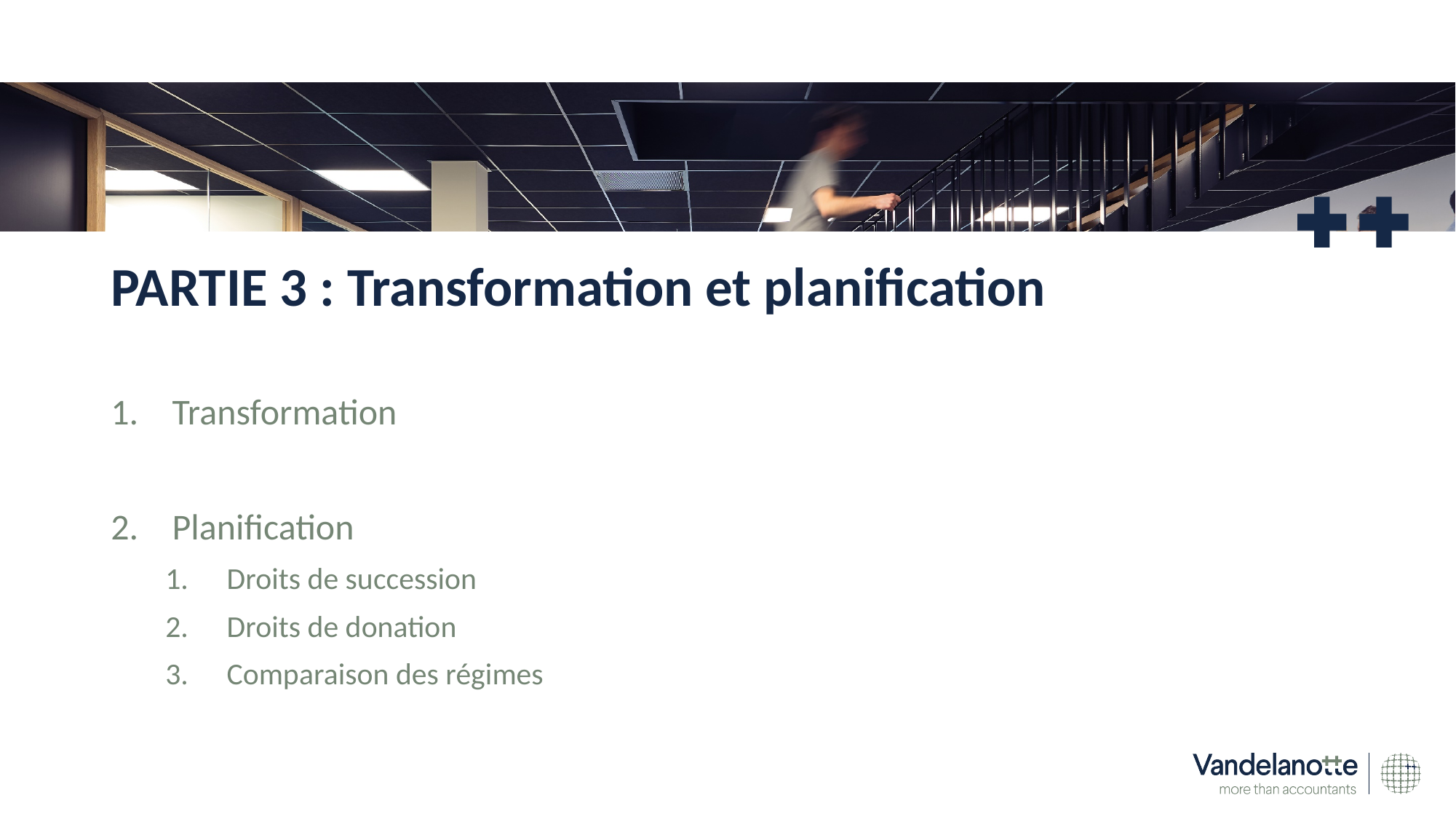

# PARTIE 3 : Transformation et planification

Transformation

Planification
Droits de succession
Droits de donation
Comparaison des régimes